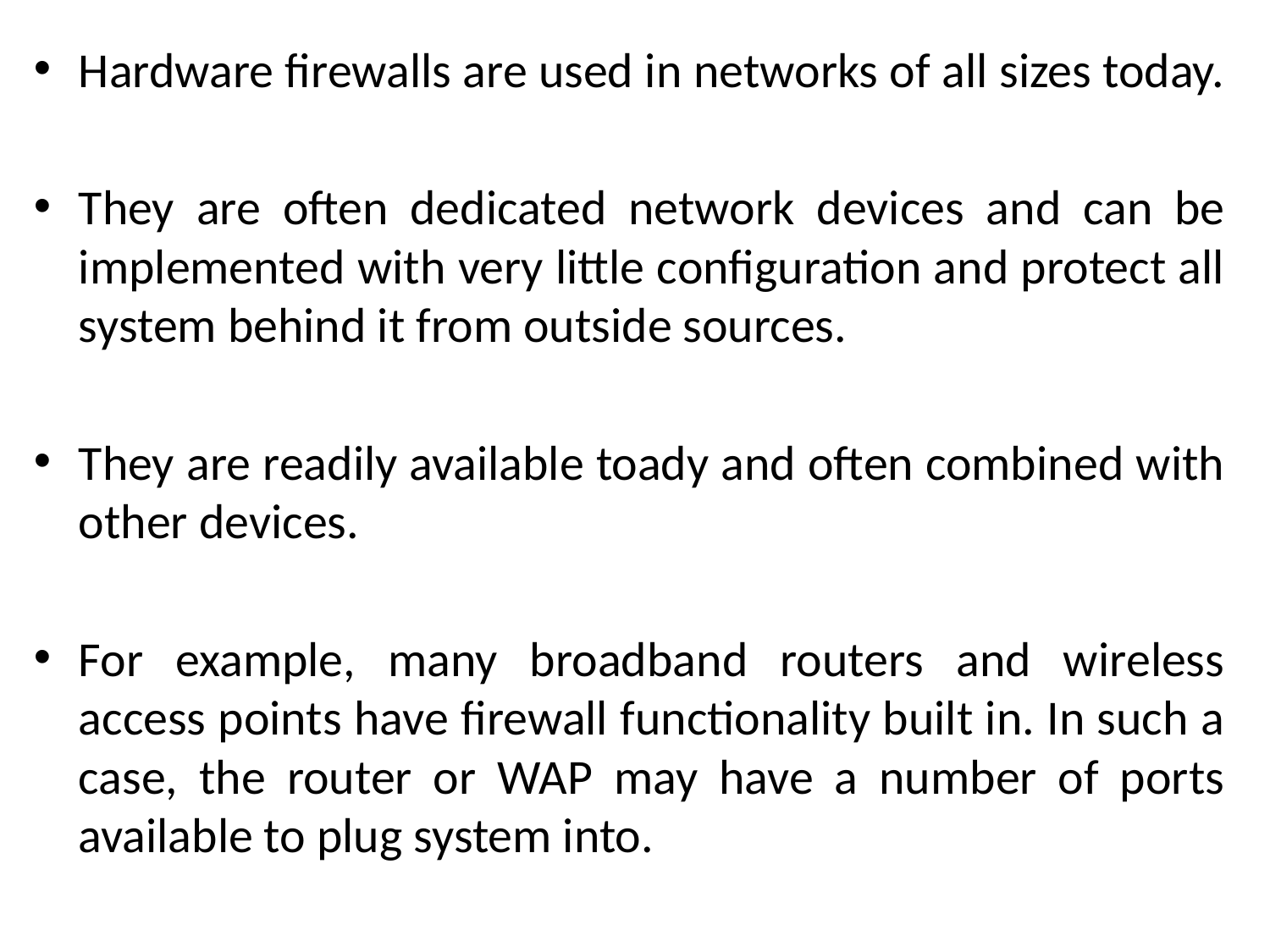

Hardware firewalls are used in networks of all sizes today.

They are often dedicated network devices and can be implemented with very little configuration and protect all system behind it from outside sources.

They are readily available toady and often combined with other devices.

For example, many broadband routers and wireless access points have firewall functionality built in. In such a case, the router or WAP may have a number of ports available to plug system into.